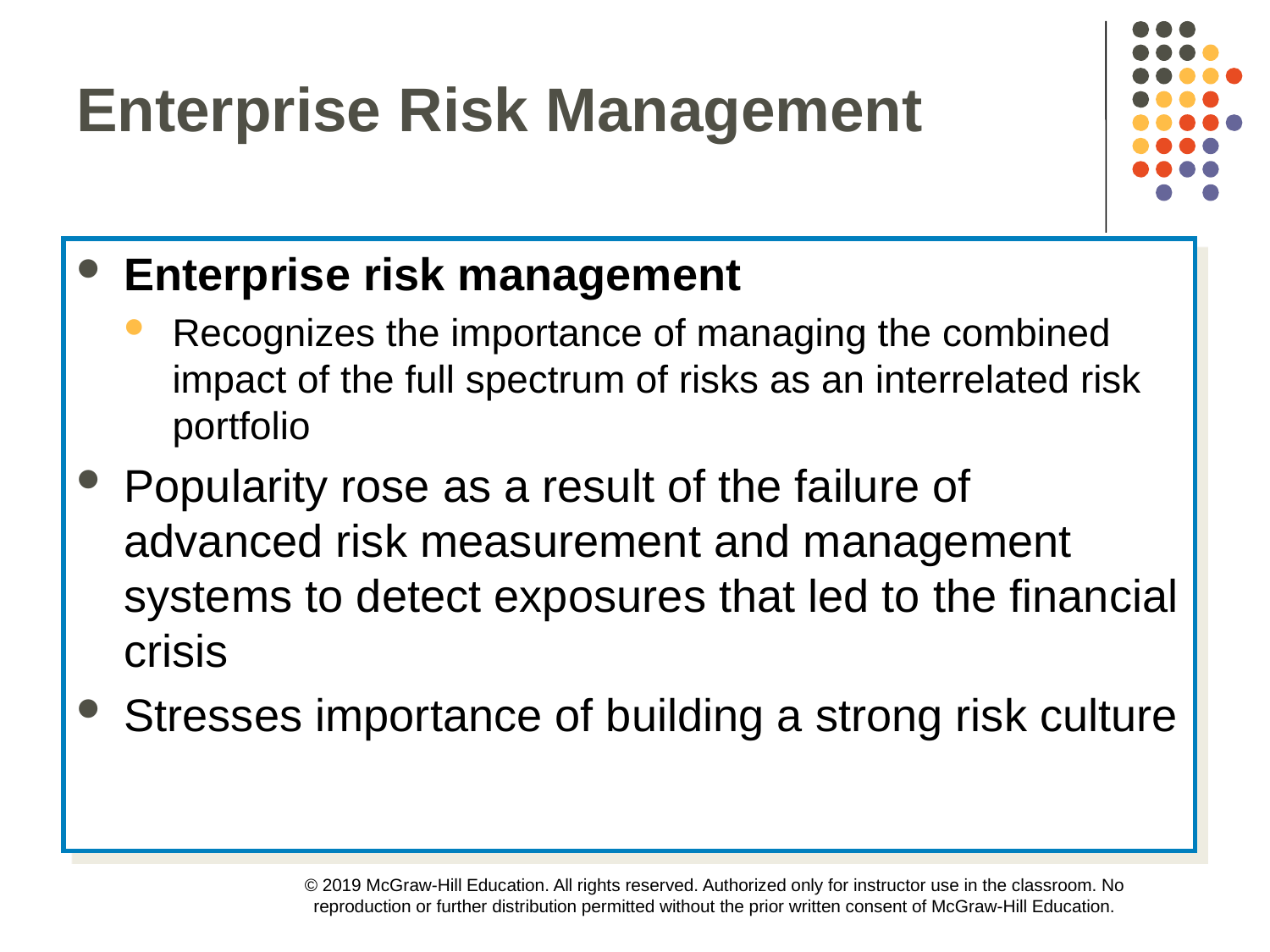

Enterprise Risk Management
Enterprise risk management
Recognizes the importance of managing the combined impact of the full spectrum of risks as an interrelated risk portfolio
Popularity rose as a result of the failure of advanced risk measurement and management systems to detect exposures that led to the financial crisis
Stresses importance of building a strong risk culture

© 2019 McGraw-Hill Education. All rights reserved. Authorized only for instructor use in the classroom. No reproduction or further distribution permitted without the prior written consent of McGraw-Hill Education.